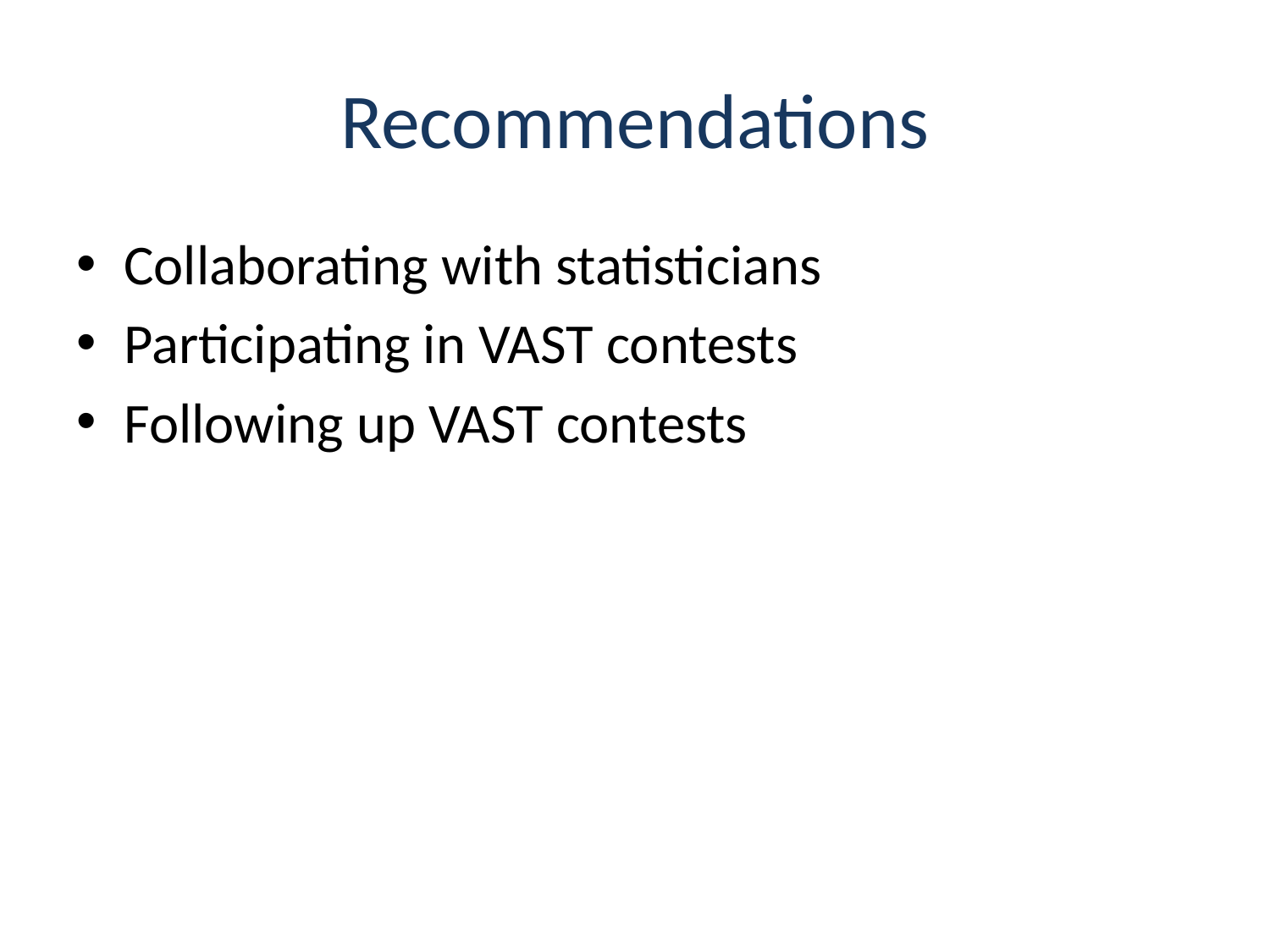

# Recommendations
Collaborating with statisticians
Participating in VAST contests
Following up VAST contests